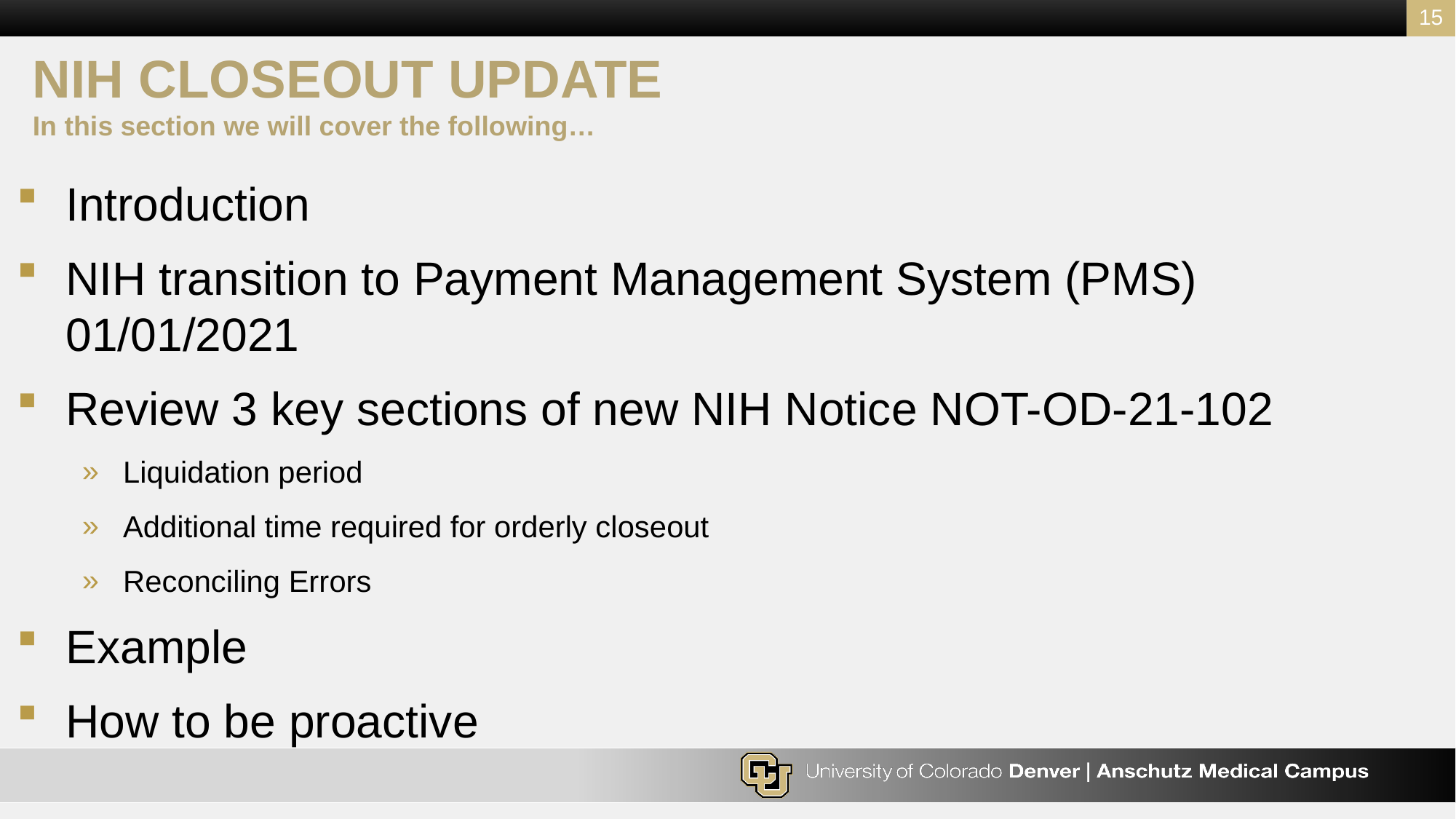

15
# NIH CLOSEOUT UPDATE In this section we will cover the following…
Introduction
NIH transition to Payment Management System (PMS) 01/01/2021
Review 3 key sections of new NIH Notice NOT-OD-21-102
Liquidation period
Additional time required for orderly closeout
Reconciling Errors
Example
How to be proactive